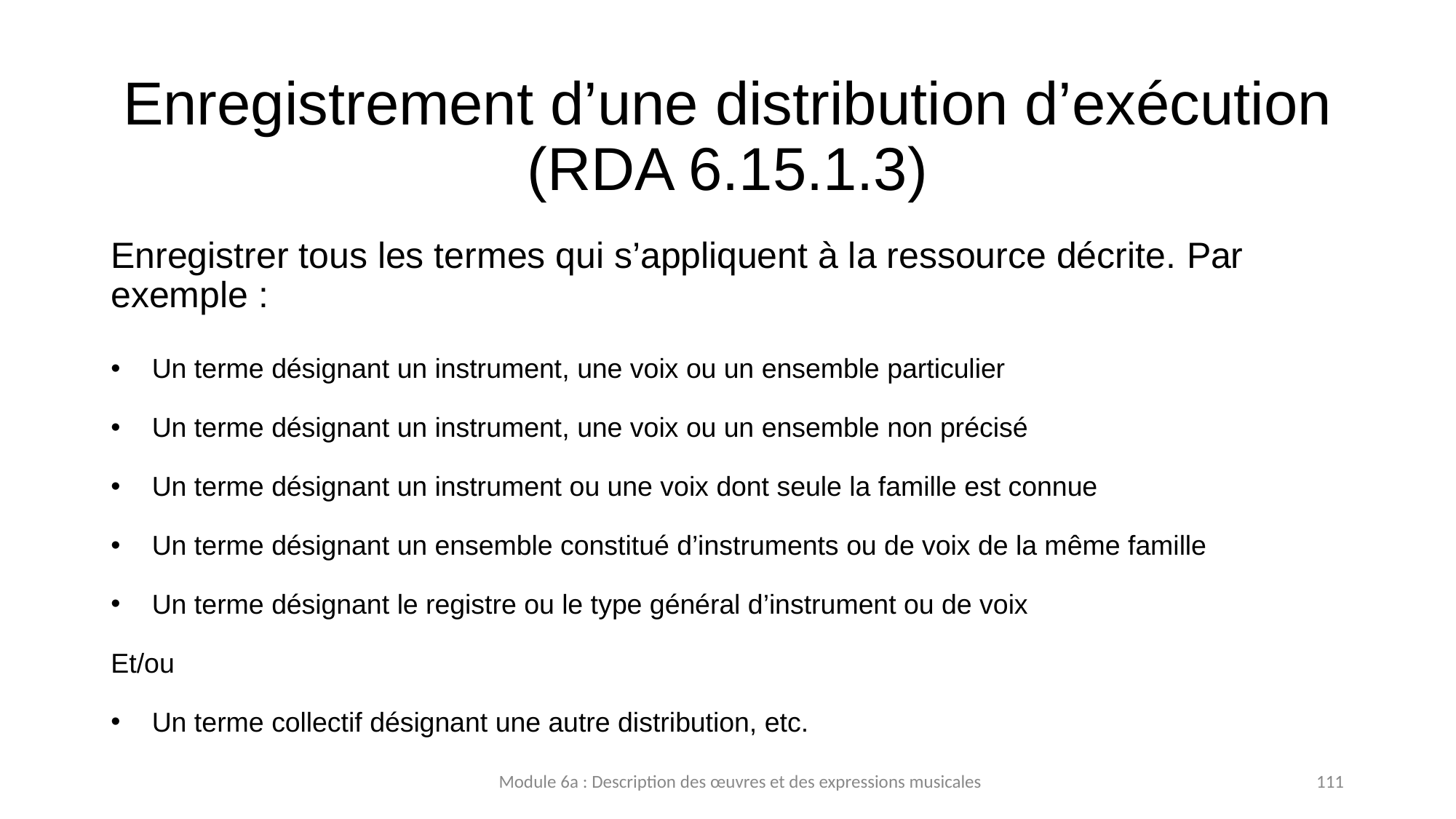

# Enregistrement d’une distribution d’exécution (RDA 6.15.1.3)
Enregistrer tous les termes qui s’appliquent à la ressource décrite. Par exemple :

Un terme désignant un instrument, une voix ou un ensemble particulier

Un terme désignant un instrument, une voix ou un ensemble non précisé

Un terme désignant un instrument ou une voix dont seule la famille est connue

Un terme désignant un ensemble constitué d’instruments ou de voix de la même famille

Un terme désignant le registre ou le type général d’instrument ou de voix

Et/ou

Un terme collectif désignant une autre distribution, etc.

Module 6a : Description des œuvres et des expressions musicales
111